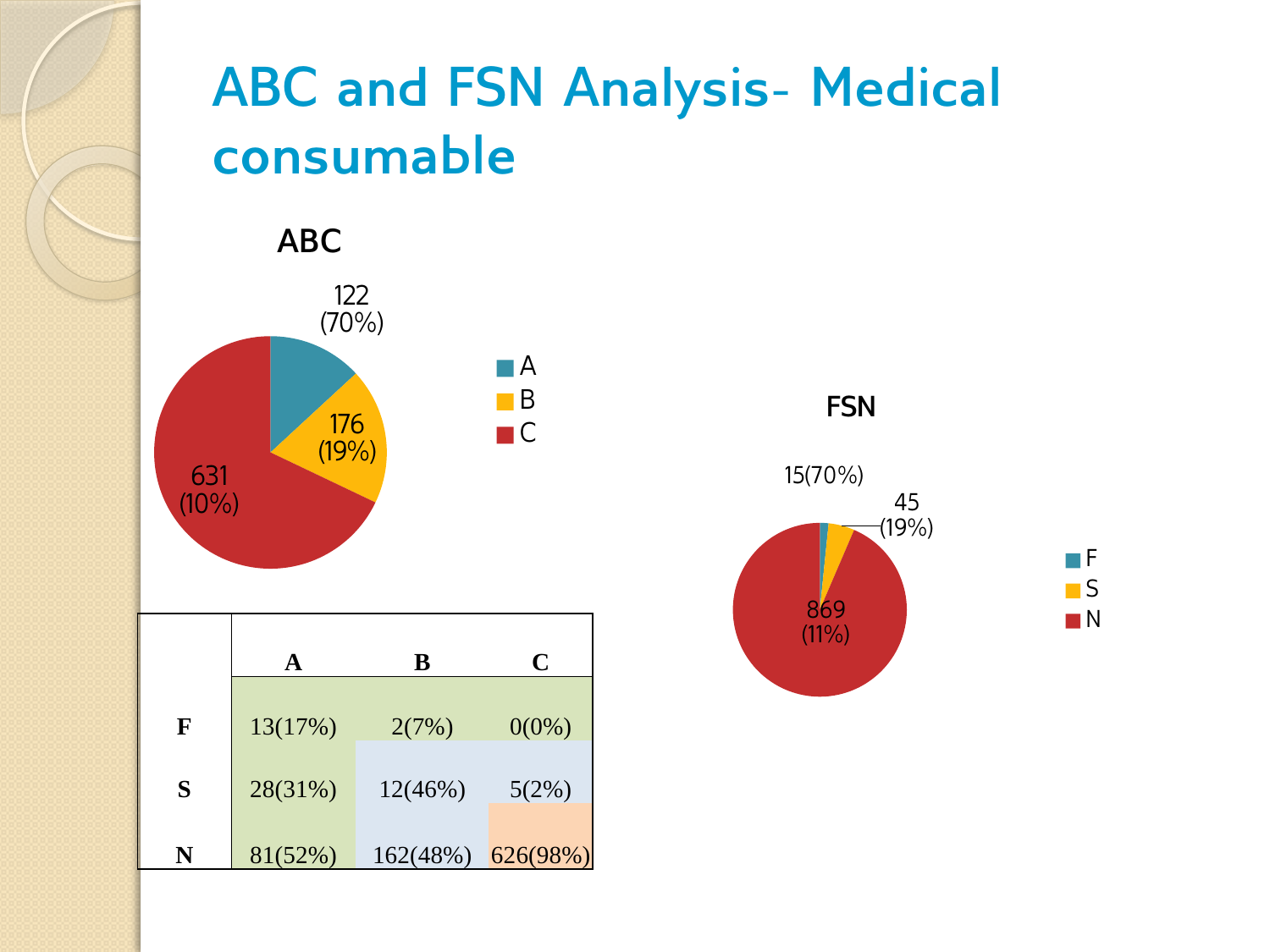

# ABC and FSN Analysis- Medical consumable

### Chart: ABC

| Category |  |  |
|---|---|---|
| A | 122.0 | 0.13132400430570507 |
| B | 176.0 | 0.18945102260495156 |
| C | 631.0 | 0.6792249730893438 |

### Chart: FSN

| Category |  |
|---|---|
| F | 15.0 |
| S | 45.0 |
| N | 869.0 |
|  | A | B | C |
| --- | --- | --- | --- |
| F | 13(17%) | 2(7%) | 0(0%) |
| S | 28(31%) | 12(46%) | 5(2%) |
| N | 81(52%) | 162(48%) | 626(98%) |